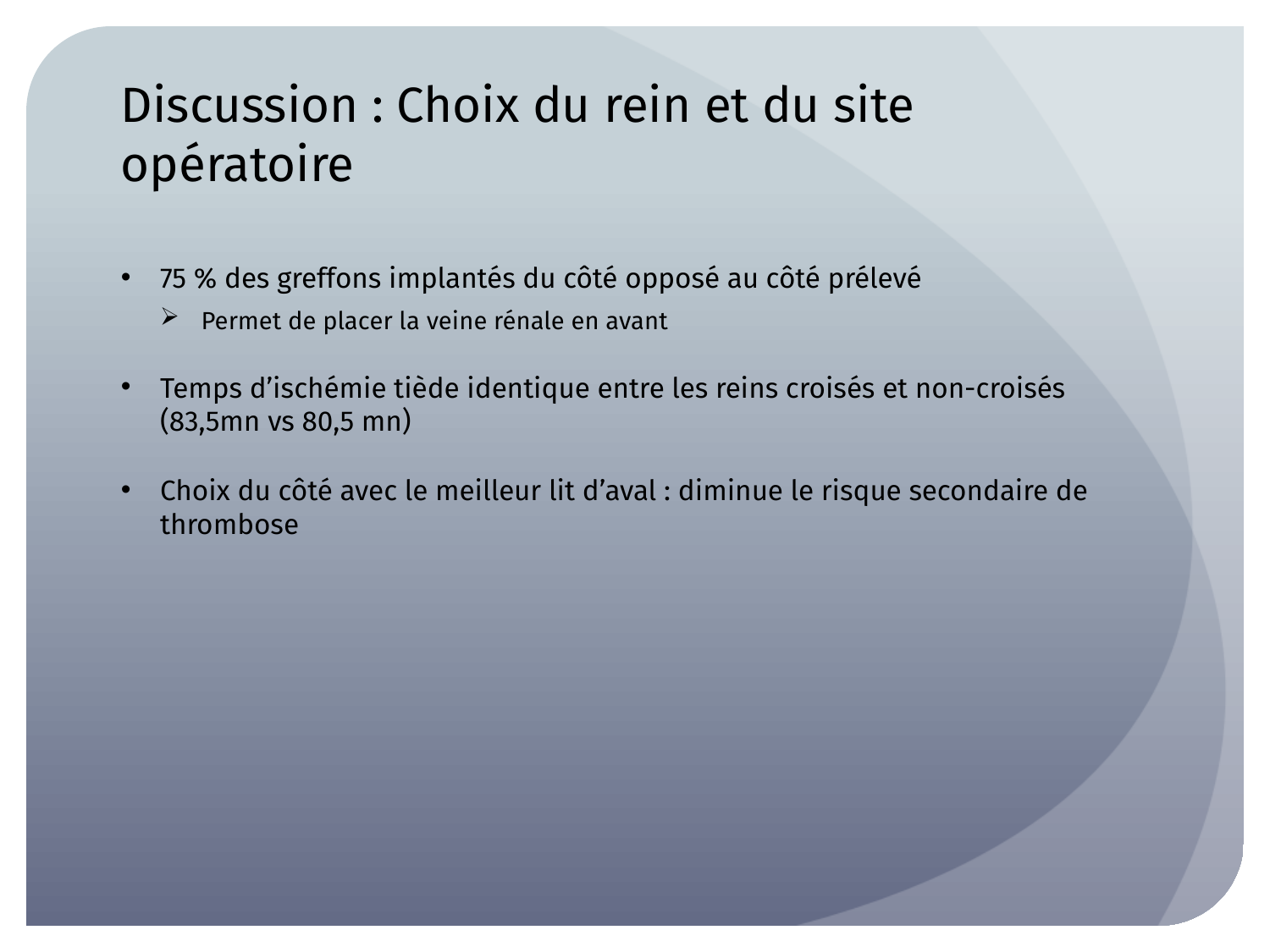

# Discussion : Choix du rein et du site opératoire
75 % des greffons implantés du côté opposé au côté prélevé
Permet de placer la veine rénale en avant
Temps d’ischémie tiède identique entre les reins croisés et non-croisés (83,5mn vs 80,5 mn)
Choix du côté avec le meilleur lit d’aval : diminue le risque secondaire de thrombose